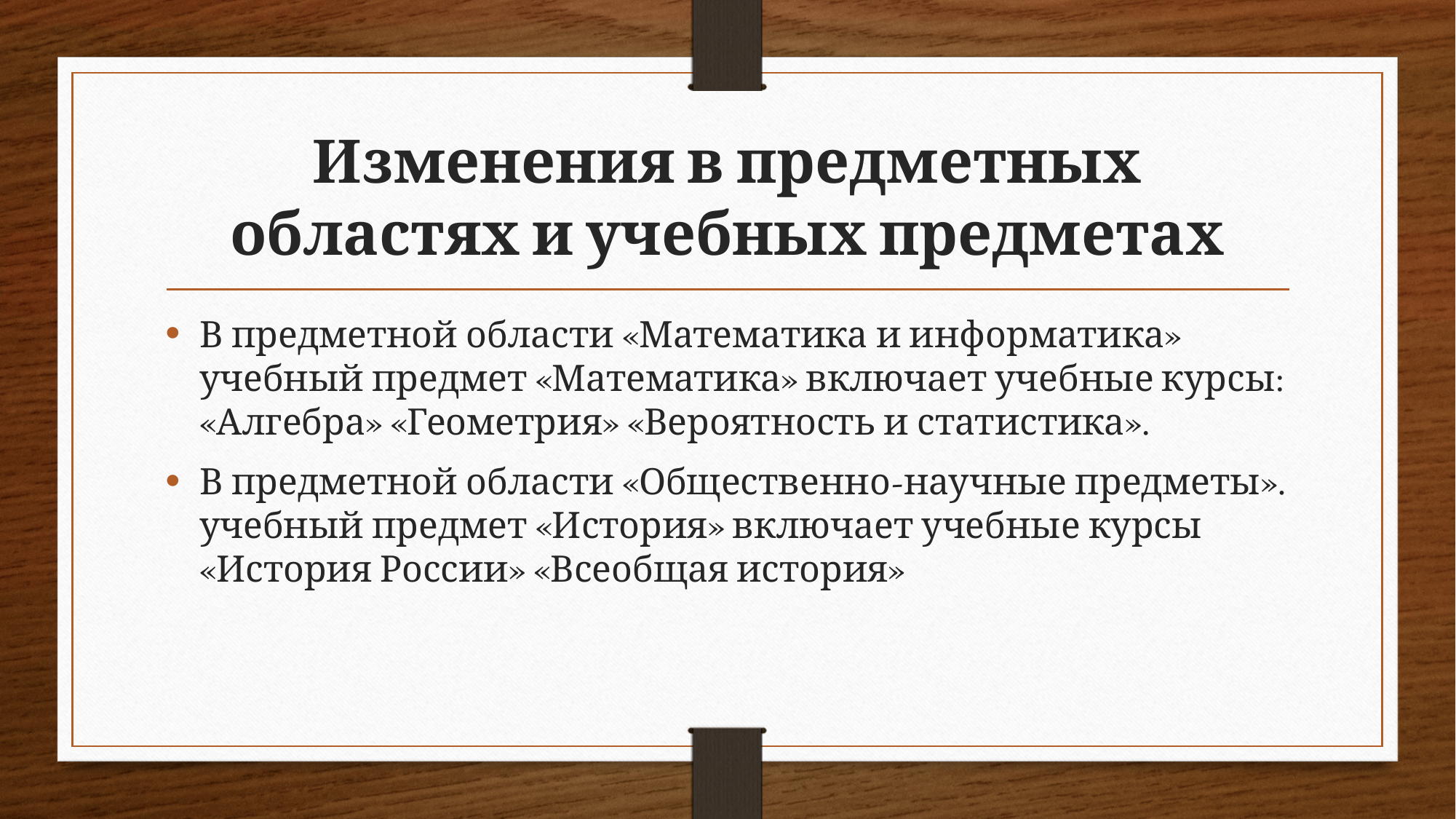

# Изменения в предметных областях и учебных предметах
В предметной области «Математика и информатика» учебный предмет «Математика» включает учебные курсы: «Алгебра» «Геометрия» «Вероятность и статистика».
В предметной области «Общественно-научные предметы». учебный предмет «История» включает учебные курсы «История России» «Всеобщая история»